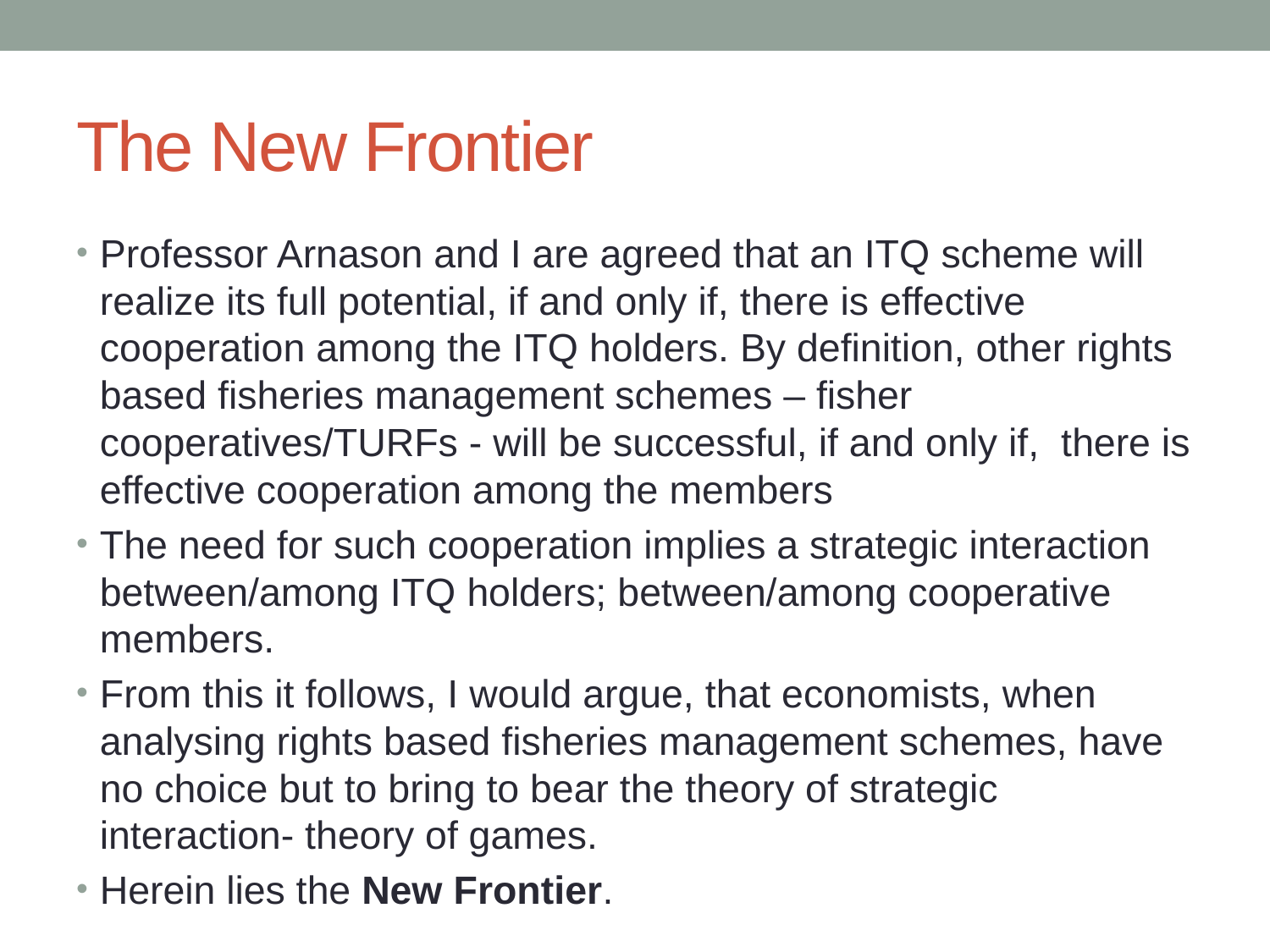

# The New Frontier
Professor Arnason and I are agreed that an ITQ scheme will realize its full potential, if and only if, there is effective cooperation among the ITQ holders. By definition, other rights based fisheries management schemes – fisher cooperatives/TURFs - will be successful, if and only if,  there is effective cooperation among the members
The need for such cooperation implies a strategic interaction between/among ITQ holders; between/among cooperative members.
From this it follows, I would argue, that economists, when analysing rights based fisheries management schemes, have no choice but to bring to bear the theory of strategic interaction- theory of games.
Herein lies the New Frontier.